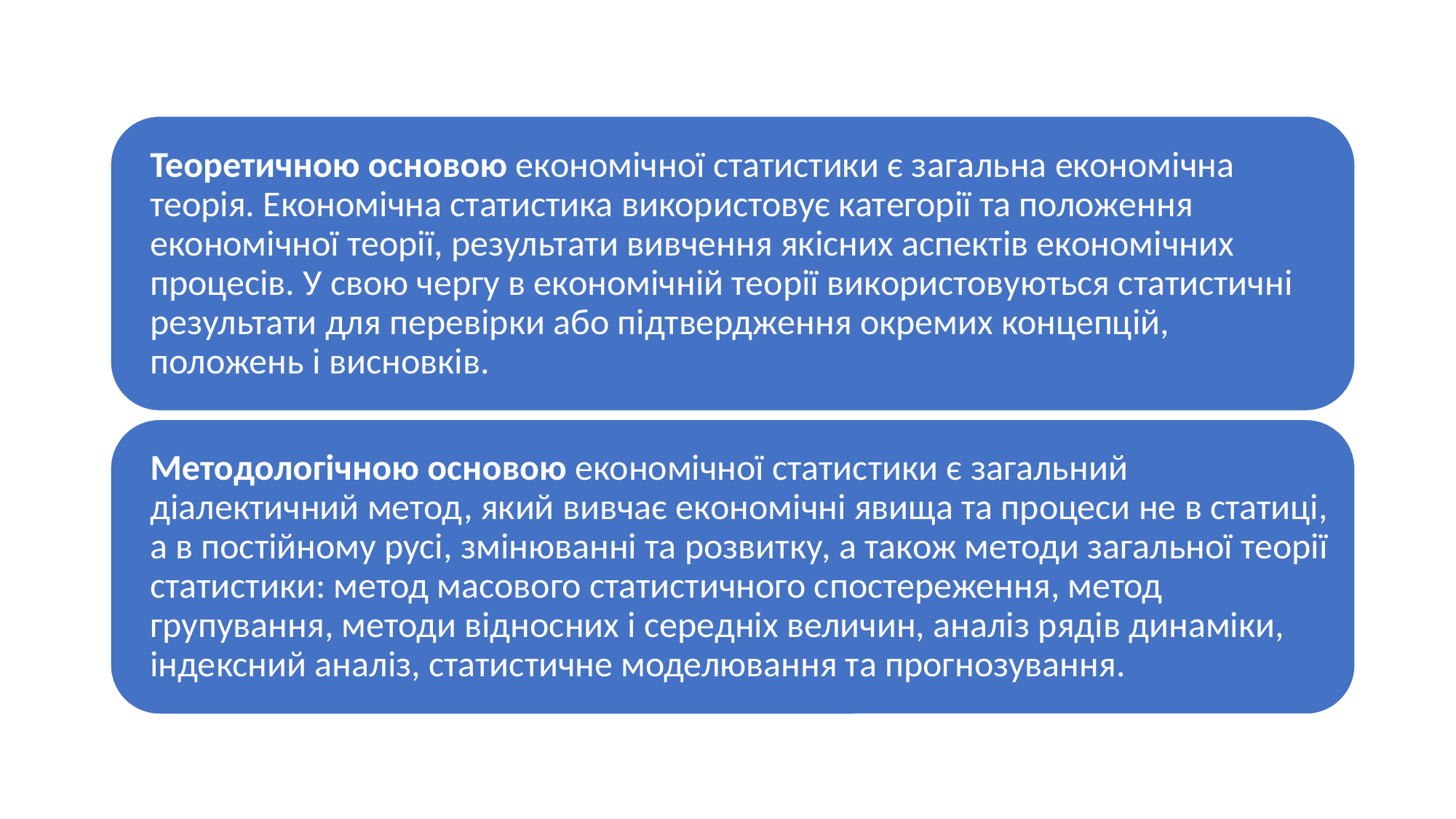

Теоретичною основою економічної статистики є загальна економічна теорія. Економічна статистика використовує категорії та положення економічної теорії, результати вивчення якісних аспектів економічних процесів. У свою чергу в економічній теорії використовуються статистичні результати для перевірки або підтвердження окремих концепцій, положень і висновків.
Методологічною основою економічної статистики є загальний діалектичний метод, який вивчає економічні явища та процеси не в статиці, а в постійному русі, змінюванні та розвитку, а також методи загальної теорії статистики: метод масового статистичного спостереження, метод групування, методи відносних і середніх величин, аналіз рядів динаміки, індексний аналіз, статистичне моделювання та прогнозування.